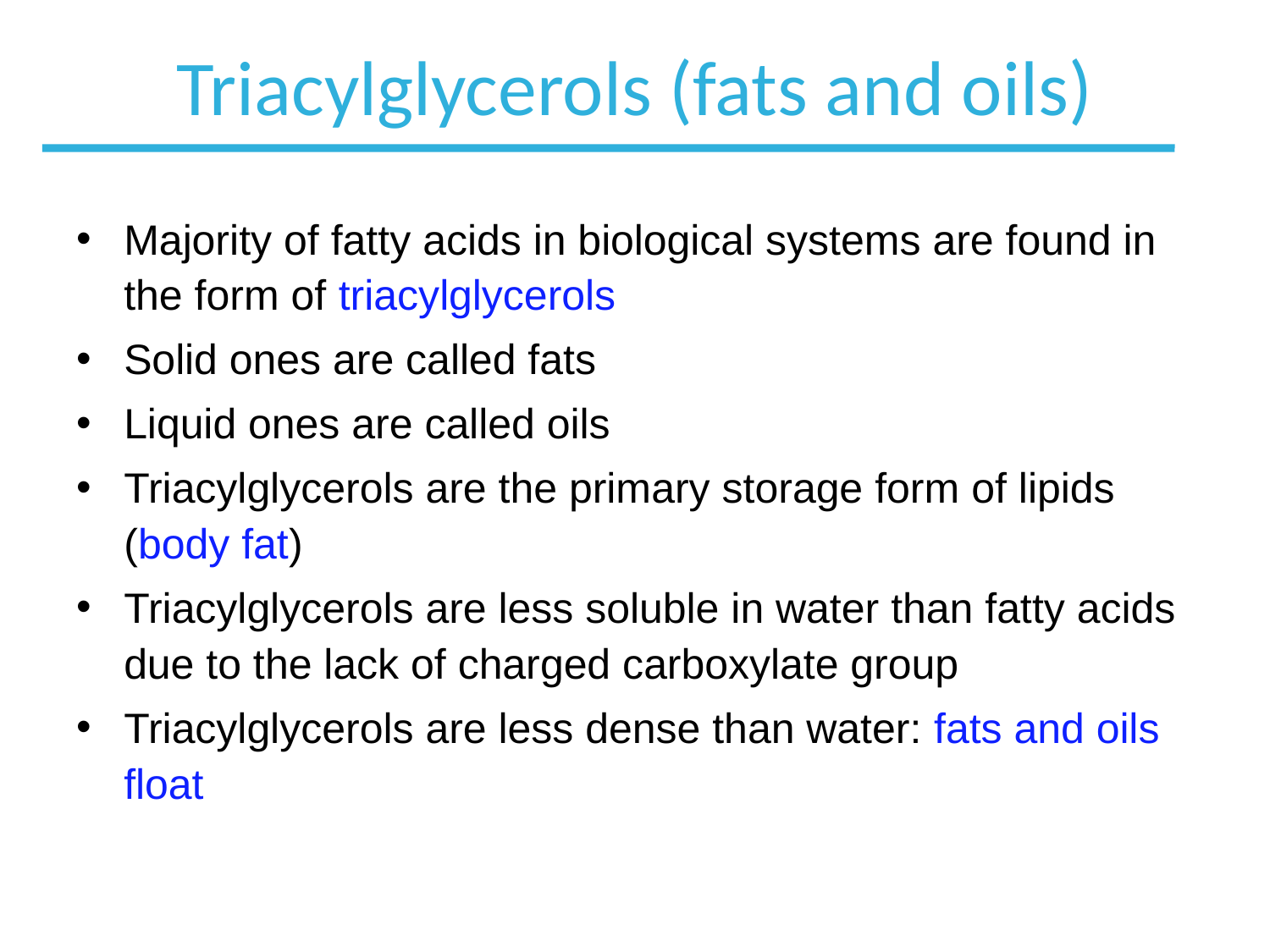

# Triacylglycerols (fats and oils)

Majority of fatty acids in biological systems are found in the form of triacylglycerols
Solid ones are called fats
Liquid ones are called oils
Triacylglycerols are the primary storage form of lipids (body fat)
Triacylglycerols are less soluble in water than fatty acids due to the lack of charged carboxylate group
Triacylglycerols are less dense than water: fats and oils float